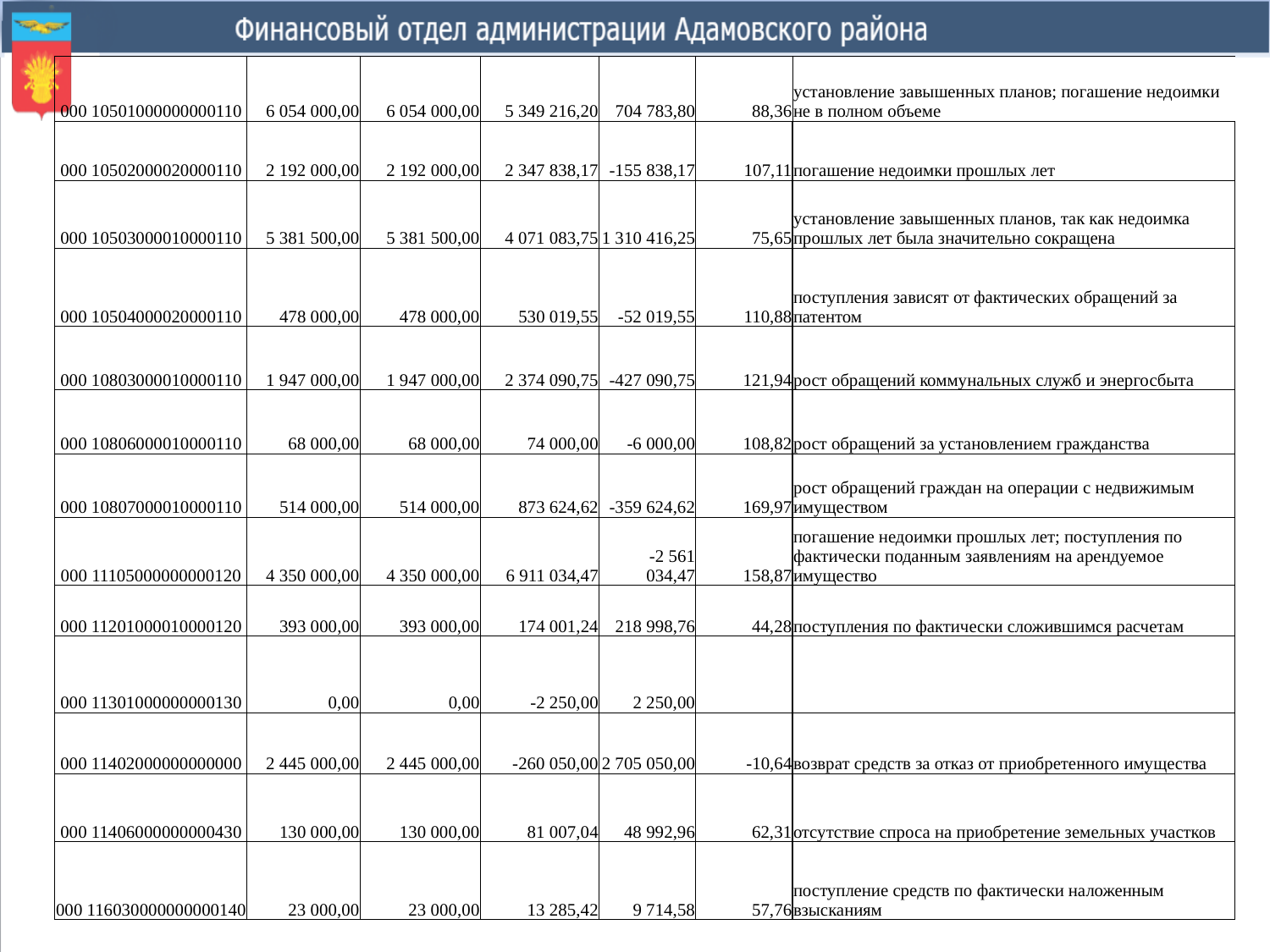

| 000 10501000000000110 | 6 054 000,00 | 6 054 000,00 | 5 349 216,20 | 704 783,80 | 88,36 | установление завышенных планов; погашение недоимки не в полном объеме |
| --- | --- | --- | --- | --- | --- | --- |
| 000 10502000020000110 | 2 192 000,00 | 2 192 000,00 | 2 347 838,17 | -155 838,17 | 107,11 | погашение недоимки прошлых лет |
| 000 10503000010000110 | 5 381 500,00 | 5 381 500,00 | 4 071 083,75 | 1 310 416,25 | 75,65 | установление завышенных планов, так как недоимка прошлых лет была значительно сокращена |
| 000 10504000020000110 | 478 000,00 | 478 000,00 | 530 019,55 | -52 019,55 | 110,88 | поступления зависят от фактических обращений за патентом |
| 000 10803000010000110 | 1 947 000,00 | 1 947 000,00 | 2 374 090,75 | -427 090,75 | 121,94 | рост обращений коммунальных служб и энергосбыта |
| 000 10806000010000110 | 68 000,00 | 68 000,00 | 74 000,00 | -6 000,00 | 108,82 | рост обращений за установлением гражданства |
| 000 10807000010000110 | 514 000,00 | 514 000,00 | 873 624,62 | -359 624,62 | 169,97 | рост обращений граждан на операции с недвижимым имуществом |
| 000 11105000000000120 | 4 350 000,00 | 4 350 000,00 | 6 911 034,47 | -2 561 034,47 | 158,87 | погашение недоимки прошлых лет; поступления по фактически поданным заявлениям на арендуемое имущество |
| 000 11201000010000120 | 393 000,00 | 393 000,00 | 174 001,24 | 218 998,76 | 44,28 | поступления по фактически сложившимся расчетам |
| 000 11301000000000130 | 0,00 | 0,00 | -2 250,00 | 2 250,00 |  |  |
| 000 11402000000000000 | 2 445 000,00 | 2 445 000,00 | -260 050,00 | 2 705 050,00 | -10,64 | возврат средств за отказ от приобретенного имущества |
| 000 11406000000000430 | 130 000,00 | 130 000,00 | 81 007,04 | 48 992,96 | 62,31 | отсутствие спроса на приобретение земельных участков |
| 000 116030000000000140 | 23 000,00 | 23 000,00 | 13 285,42 | 9 714,58 | 57,76 | поступление средств по фактически наложенным взысканиям |